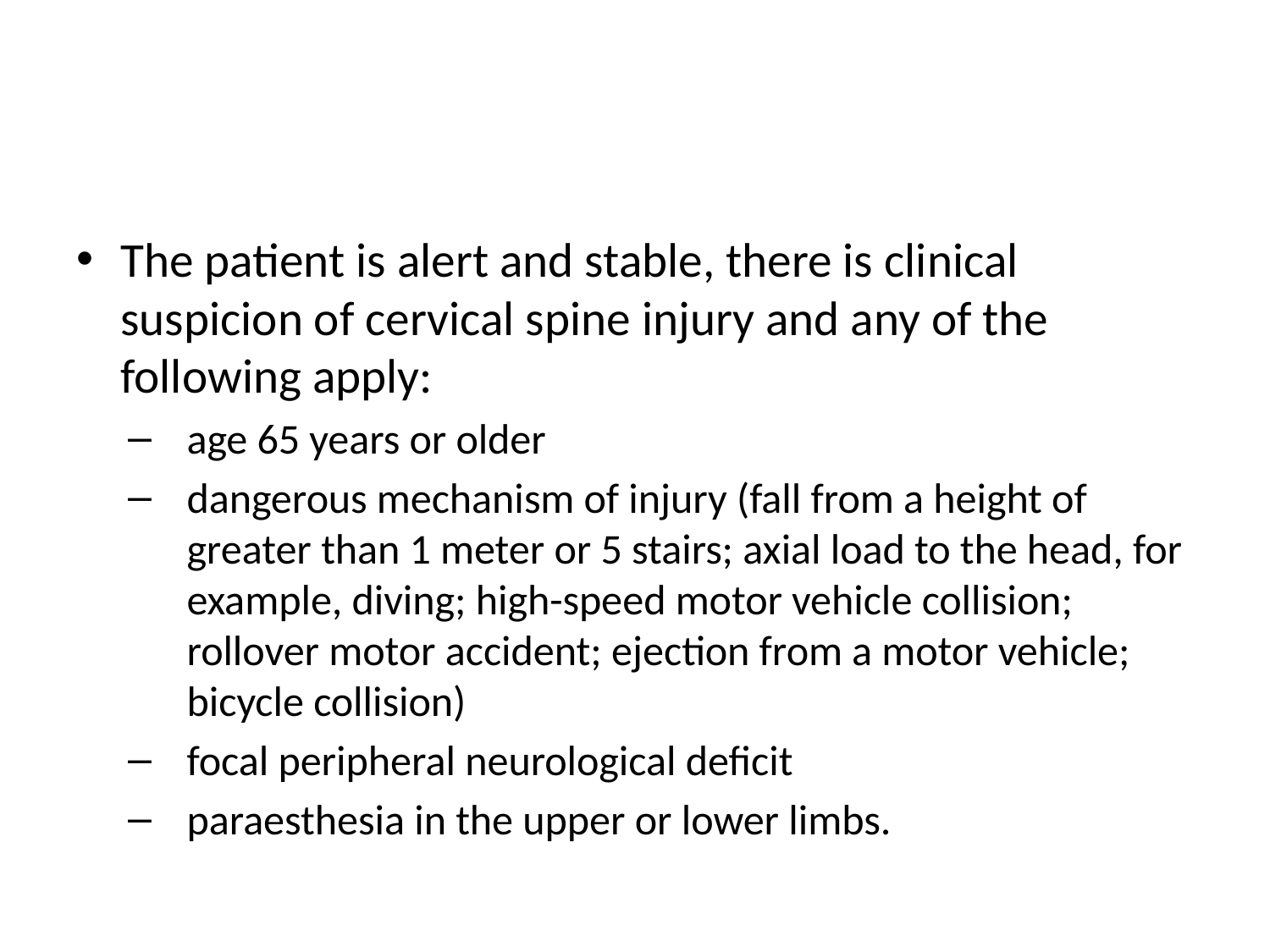

#
The patient is alert and stable, there is clinical suspicion of cervical spine injury and any of the following apply:
age 65 years or older
dangerous mechanism of injury (fall from a height of greater than 1 meter or 5 stairs; axial load to the head, for example, diving; high-speed motor vehicle collision; rollover motor accident; ejection from a motor vehicle; bicycle collision)
focal peripheral neurological deficit
paraesthesia in the upper or lower limbs.